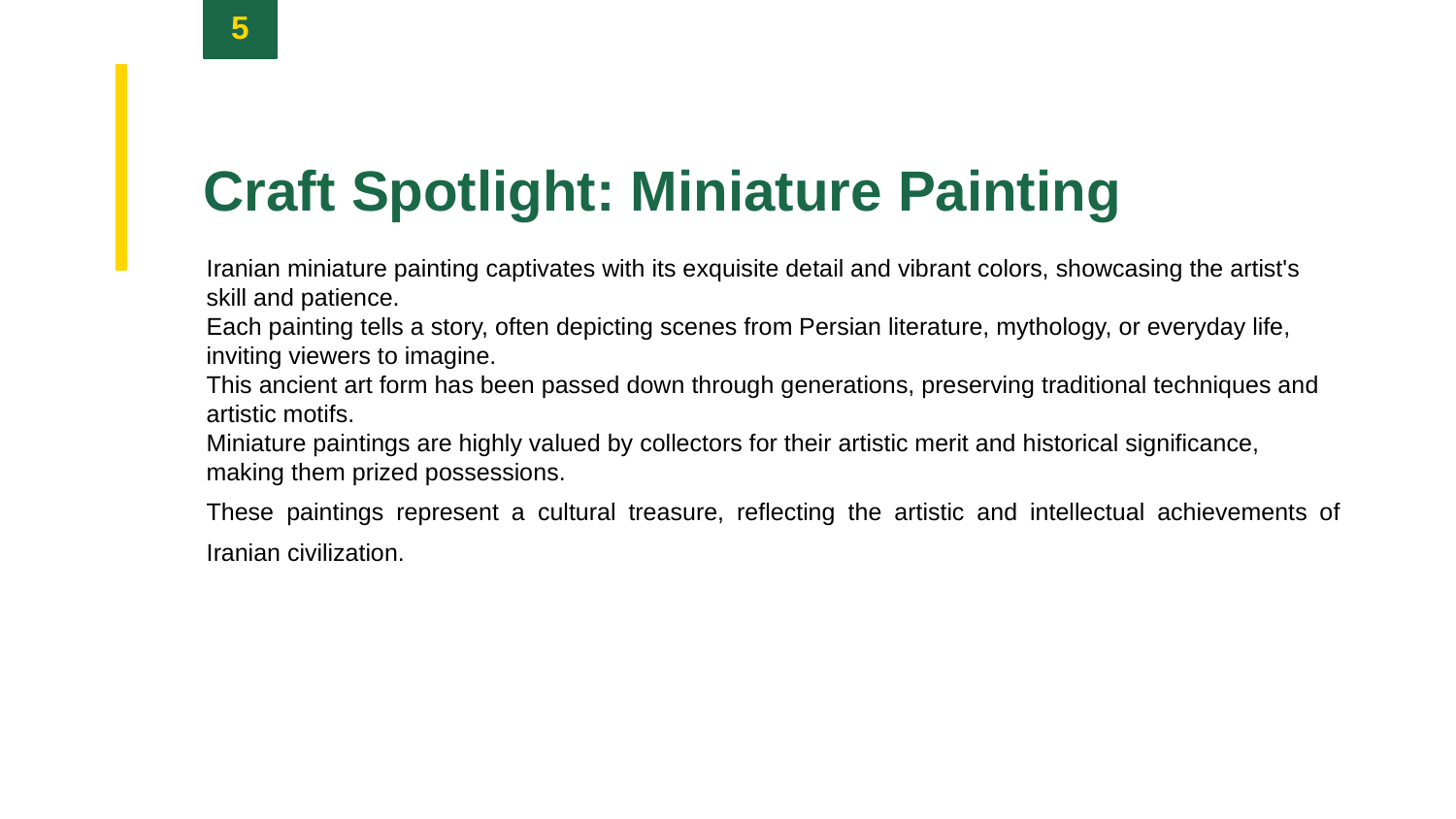

5

Craft Spotlight: Miniature Painting
Iranian miniature painting captivates with its exquisite detail and vibrant colors, showcasing the artist's skill and patience.
Each painting tells a story, often depicting scenes from Persian literature, mythology, or everyday life, inviting viewers to imagine.
This ancient art form has been passed down through generations, preserving traditional techniques and artistic motifs.
Miniature paintings are highly valued by collectors for their artistic merit and historical significance, making them prized possessions.
These paintings represent a cultural treasure, reflecting the artistic and intellectual achievements of Iranian civilization.